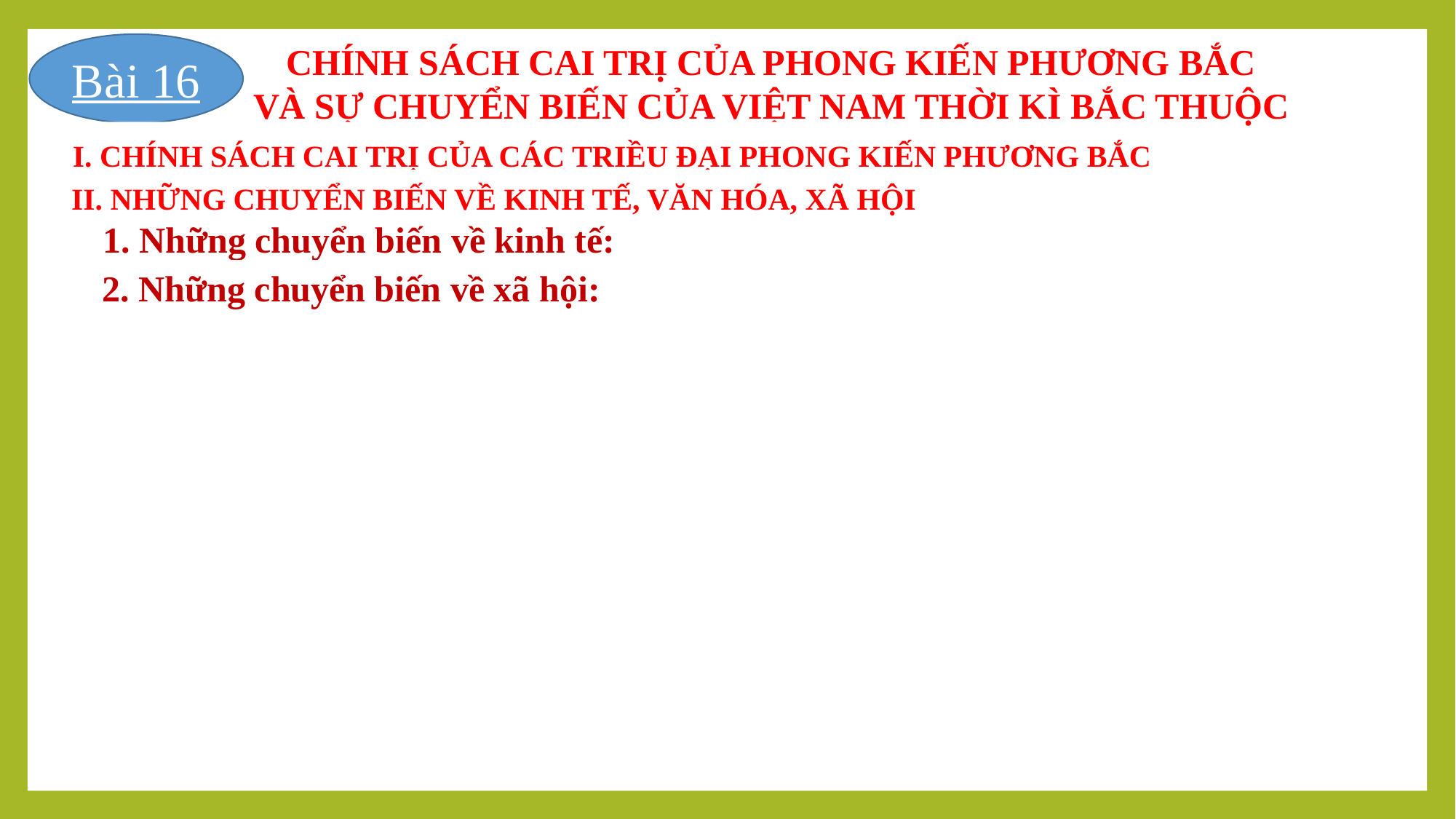

CHÍNH SÁCH CAI TRỊ CỦA PHONG KIẾN PHƯƠNG BẮC
VÀ SỰ CHUYỂN BIẾN CỦA VIỆT NAM THỜI KÌ BẮC THUỘC
Bài 16
I. CHÍNH SÁCH CAI TRỊ CỦA CÁC TRIỀU ĐẠI PHONG KIẾN PHƯƠNG BẮC
II. NHỮNG CHUYỂN BIẾN VỀ KINH TẾ, VĂN HÓA, XÃ HỘI
1. Những chuyển biến về kinh tế:
2. Những chuyển biến về xã hội: